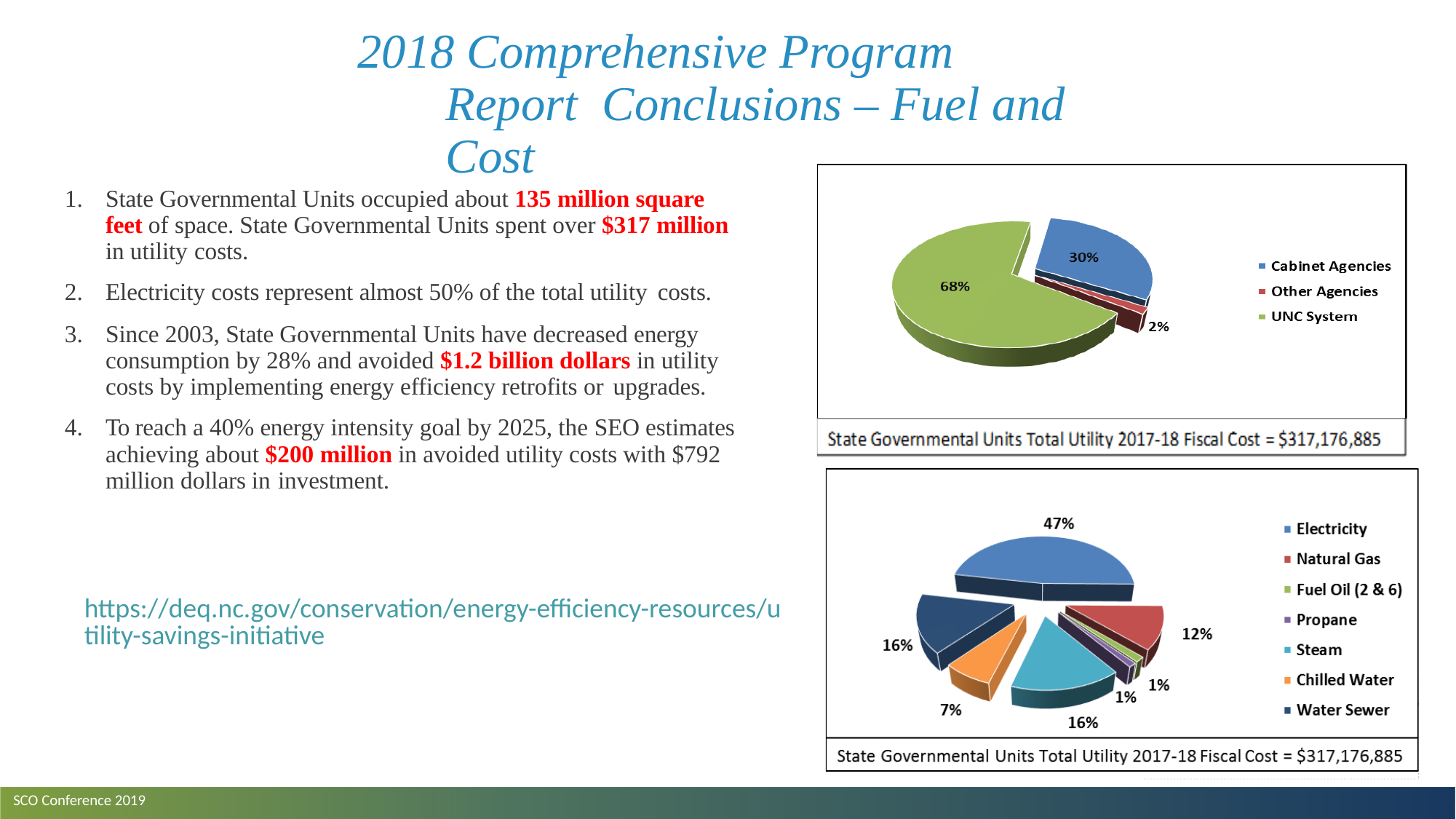

# 2018 Comprehensive Program Report  Conclusions – Fuel and Cost

State Governmental Units occupied about 135 million square  feet of space. State Governmental Units spent over $317 million  in utility costs.
Electricity costs represent almost 50% of the total utility costs.
Since 2003, State Governmental Units have decreased energy  consumption by 28% and avoided $1.2 billion dollars in utility  costs by implementing energy efficiency retrofits or upgrades.
To reach a 40% energy intensity goal by 2025, the SEO estimates  achieving about $200 million in avoided utility costs with $792  million dollars in investment.

https://deq.nc.gov/conservation/energy-efficiency-resources/utility-savings-initiative

SCO Conference 2019